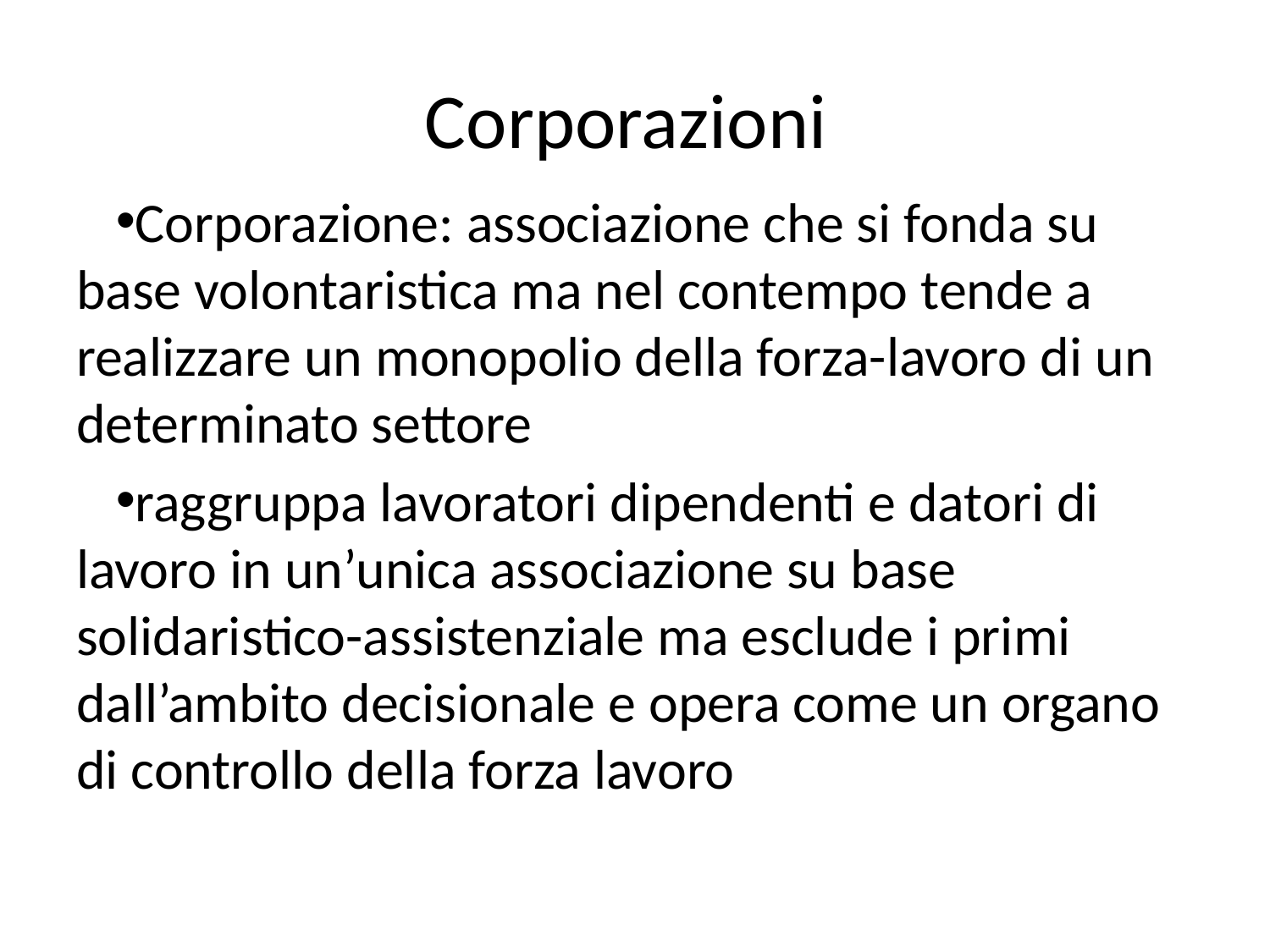

# Corporazioni
Corporazione: associazione che si fonda su base volontaristica ma nel contempo tende a realizzare un monopolio della forza-lavoro di un determinato settore
raggruppa lavoratori dipendenti e datori di lavoro in un’unica associazione su base solidaristico-assistenziale ma esclude i primi dall’ambito decisionale e opera come un organo di controllo della forza lavoro